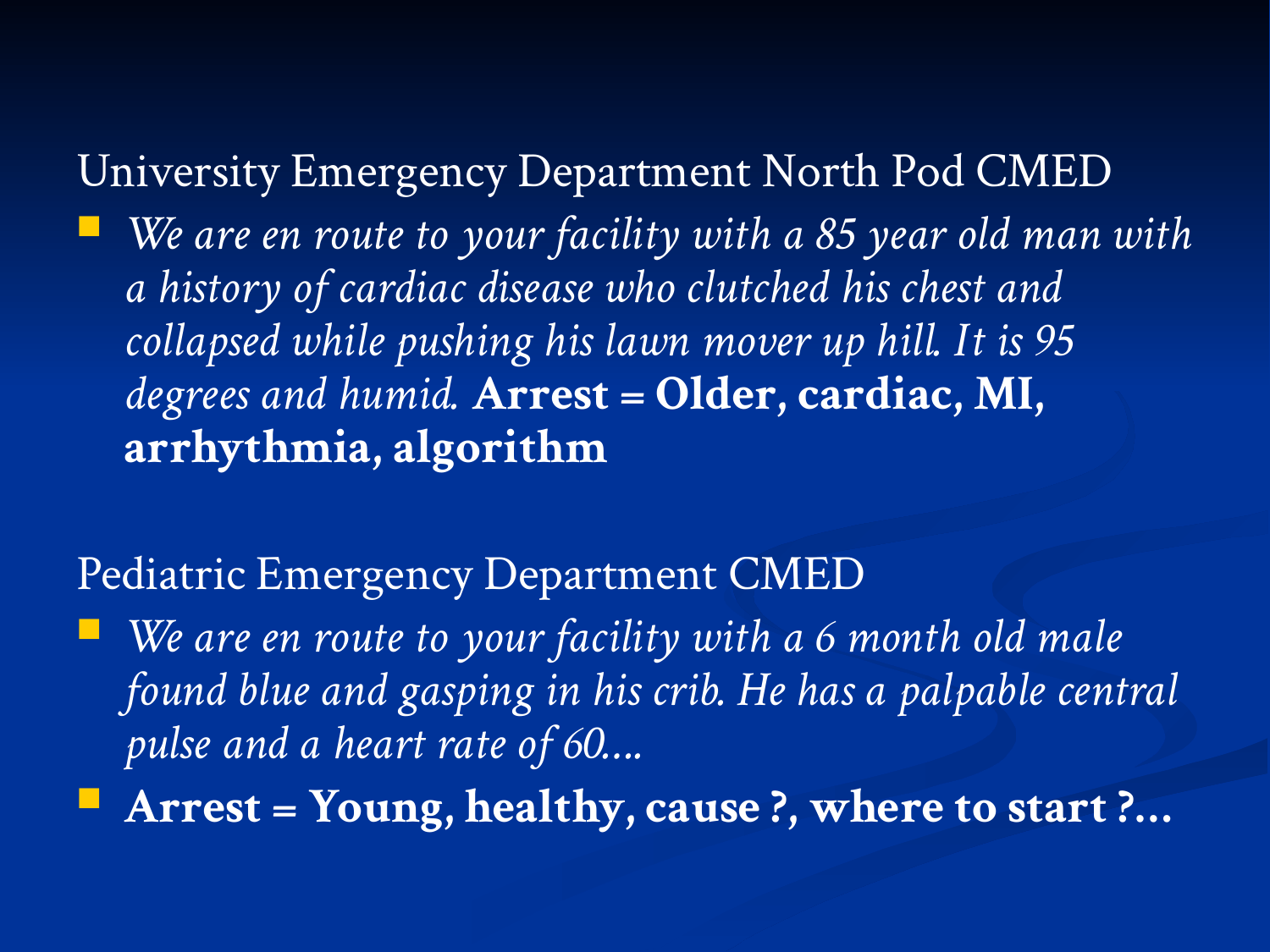

University Emergency Department North Pod CMED
We are en route to your facility with a 85 year old man with a history of cardiac disease who clutched his chest and collapsed while pushing his lawn mover up hill. It is 95 degrees and humid. Arrest = Older, cardiac, MI, arrhythmia, algorithm

Pediatric Emergency Department CMED
We are en route to your facility with a 6 month old male found blue and gasping in his crib. He has a palpable central pulse and a heart rate of 60….
Arrest = Young, healthy, cause ?, where to start ?…